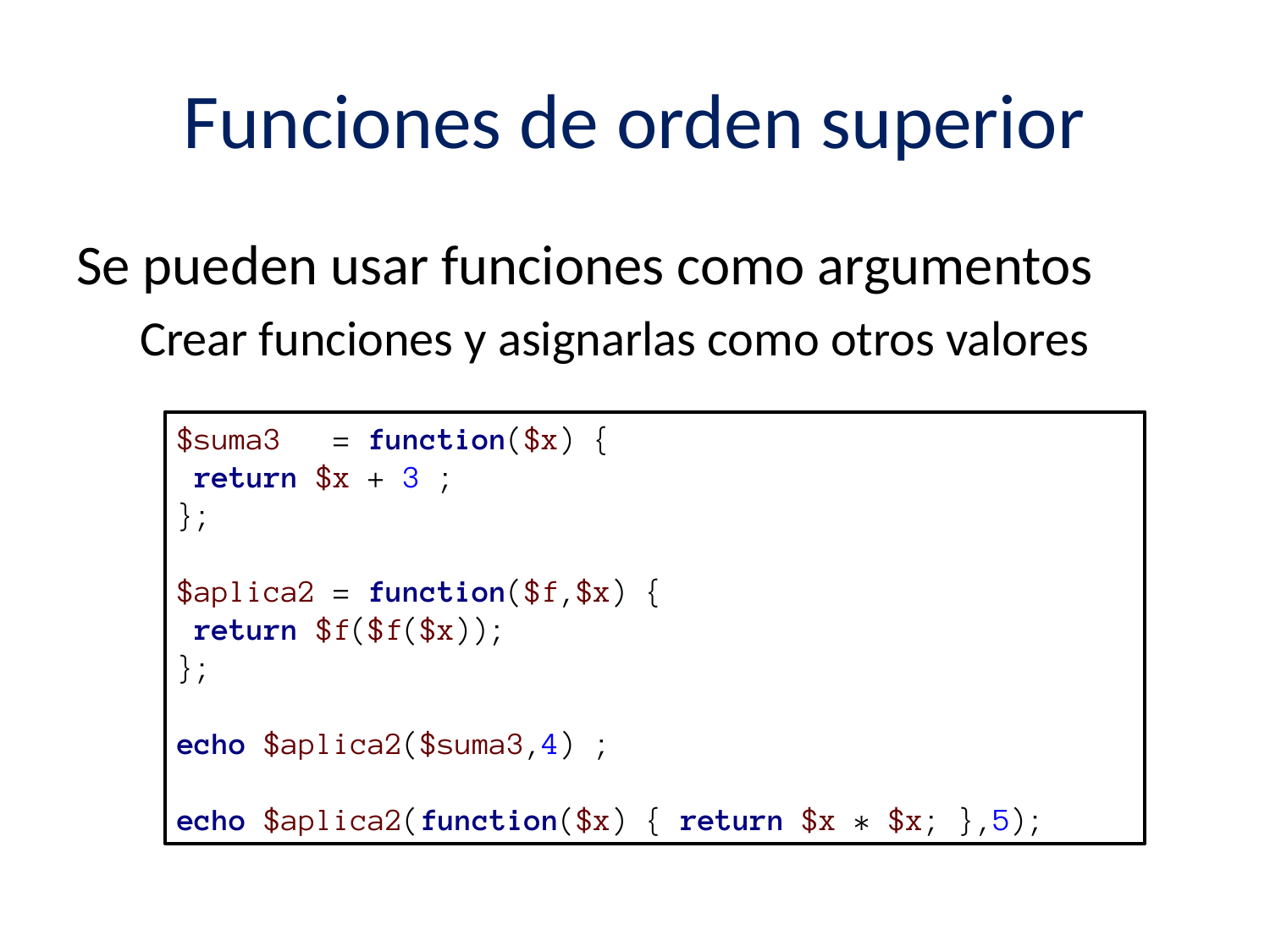

# Funciones de orden superior
Se pueden usar funciones como argumentos
Crear funciones y asignarlas como otros valores
$suma3   = function($x) {
 return $x + 3 ;
};
$aplica2 = function($f,$x) {
 return $f($f($x));
};
echo $aplica2($suma3,4) ;
echo $aplica2(function($x) { return $x * $x; },5);